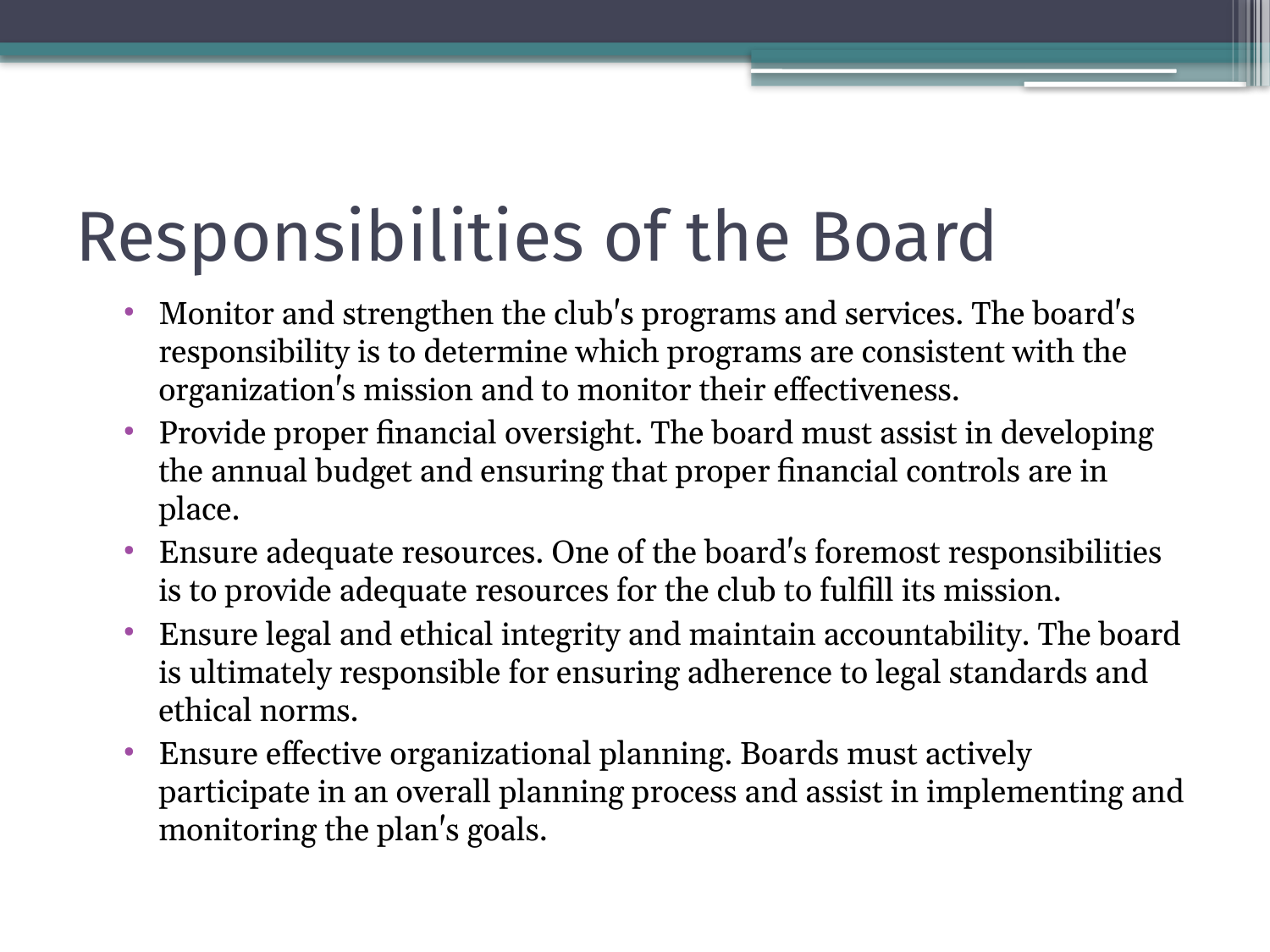

# Responsibilities of the Board
Monitor and strengthen the club's programs and services. The board's responsibility is to determine which programs are consistent with the organization's mission and to monitor their effectiveness.
Provide proper financial oversight. The board must assist in developing the annual budget and ensuring that proper financial controls are in place.
Ensure adequate resources. One of the board's foremost responsibilities is to provide adequate resources for the club to fulfill its mission.
Ensure legal and ethical integrity and maintain accountability. The board is ultimately responsible for ensuring adherence to legal standards and ethical norms.
Ensure effective organizational planning. Boards must actively participate in an overall planning process and assist in implementing and monitoring the plan's goals.